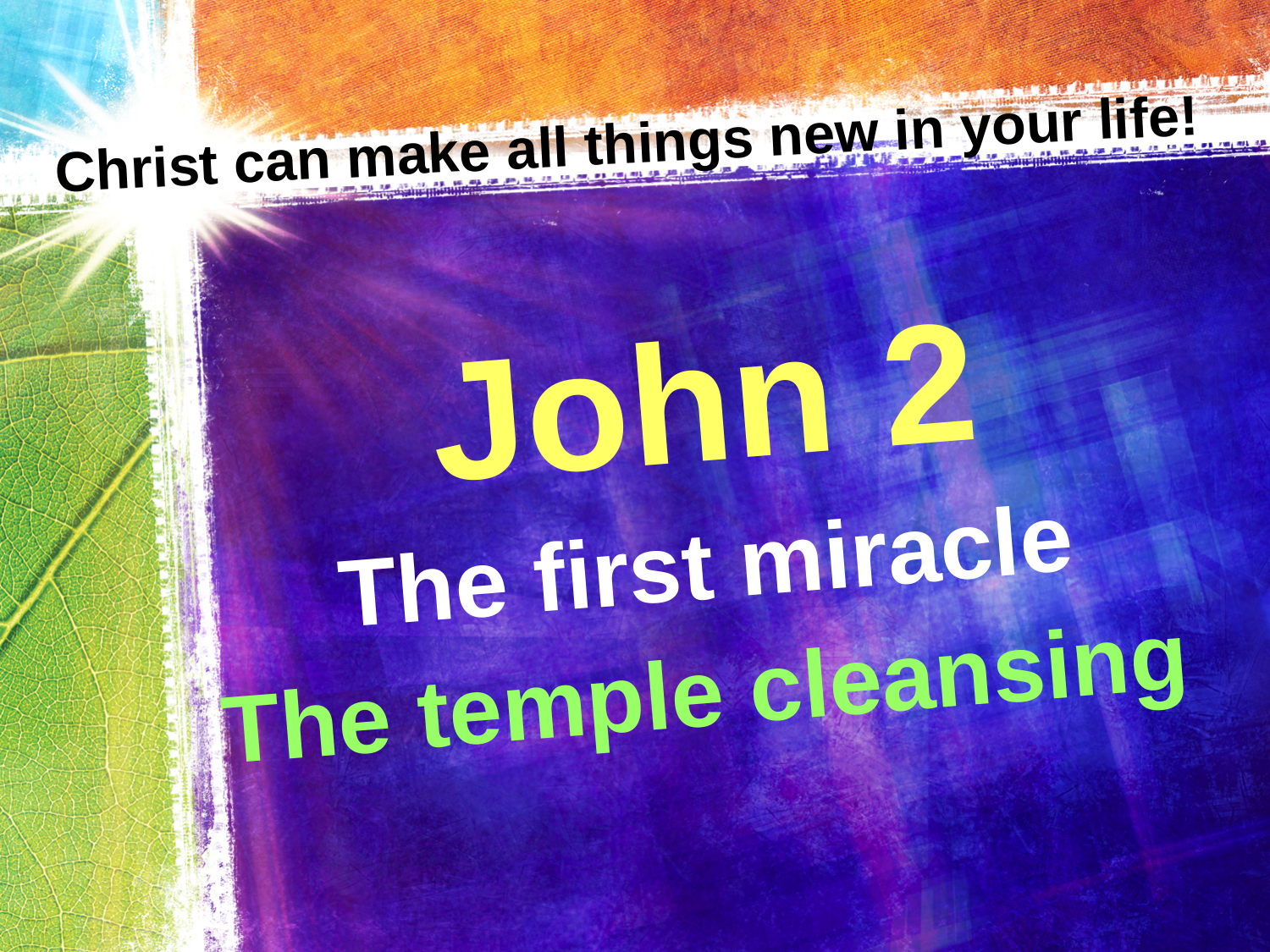

Christ can make all things new in your life!
# John 2
The first miracle
The temple cleansing